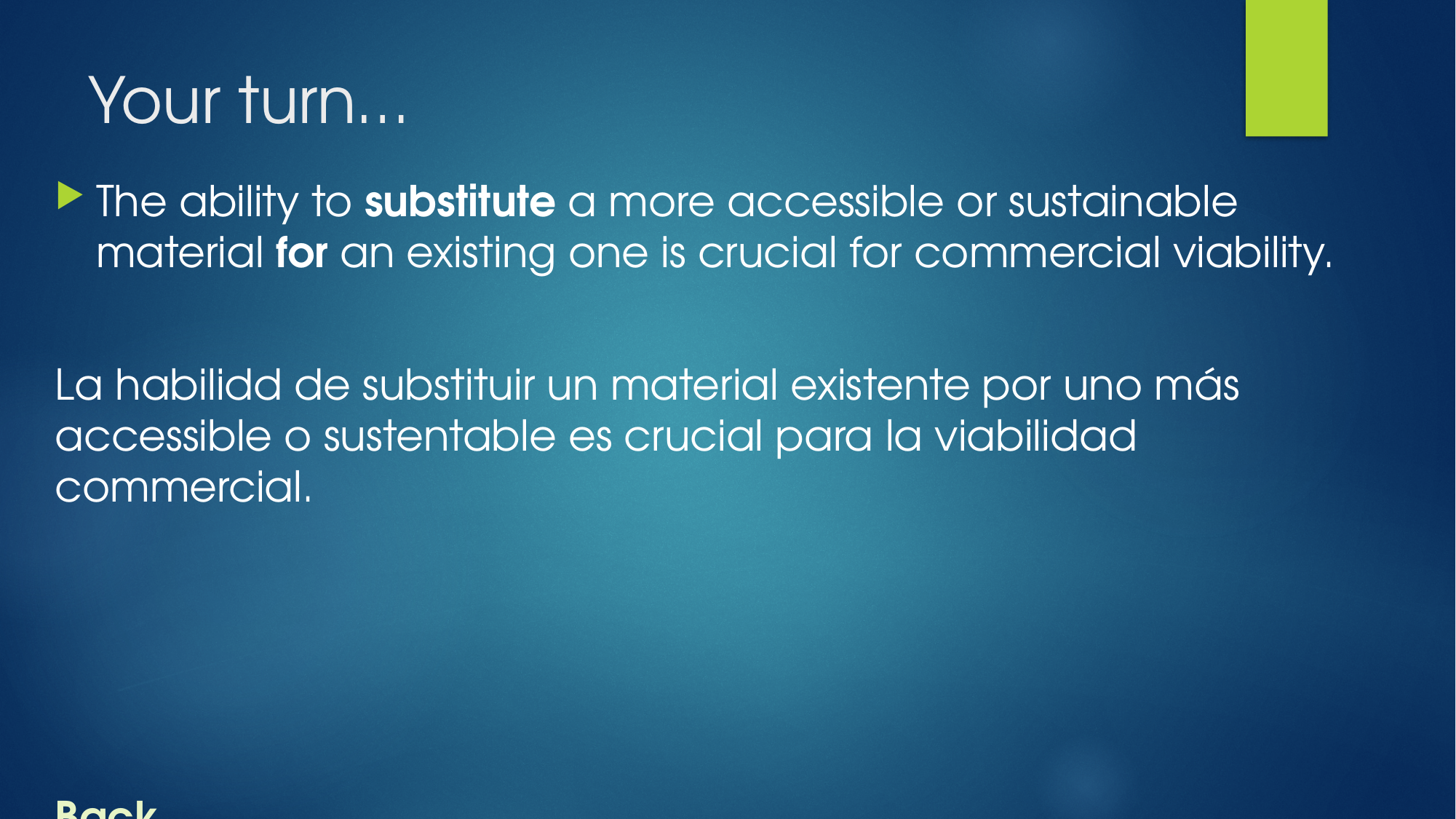

# Your turn…
The ability to substitute a more accessible or sustainable material for an existing one is crucial for commercial viability.

La habilidd de substituir un material existente por uno más accessible o sustentable es crucial para la viabilidad commercial.

Back